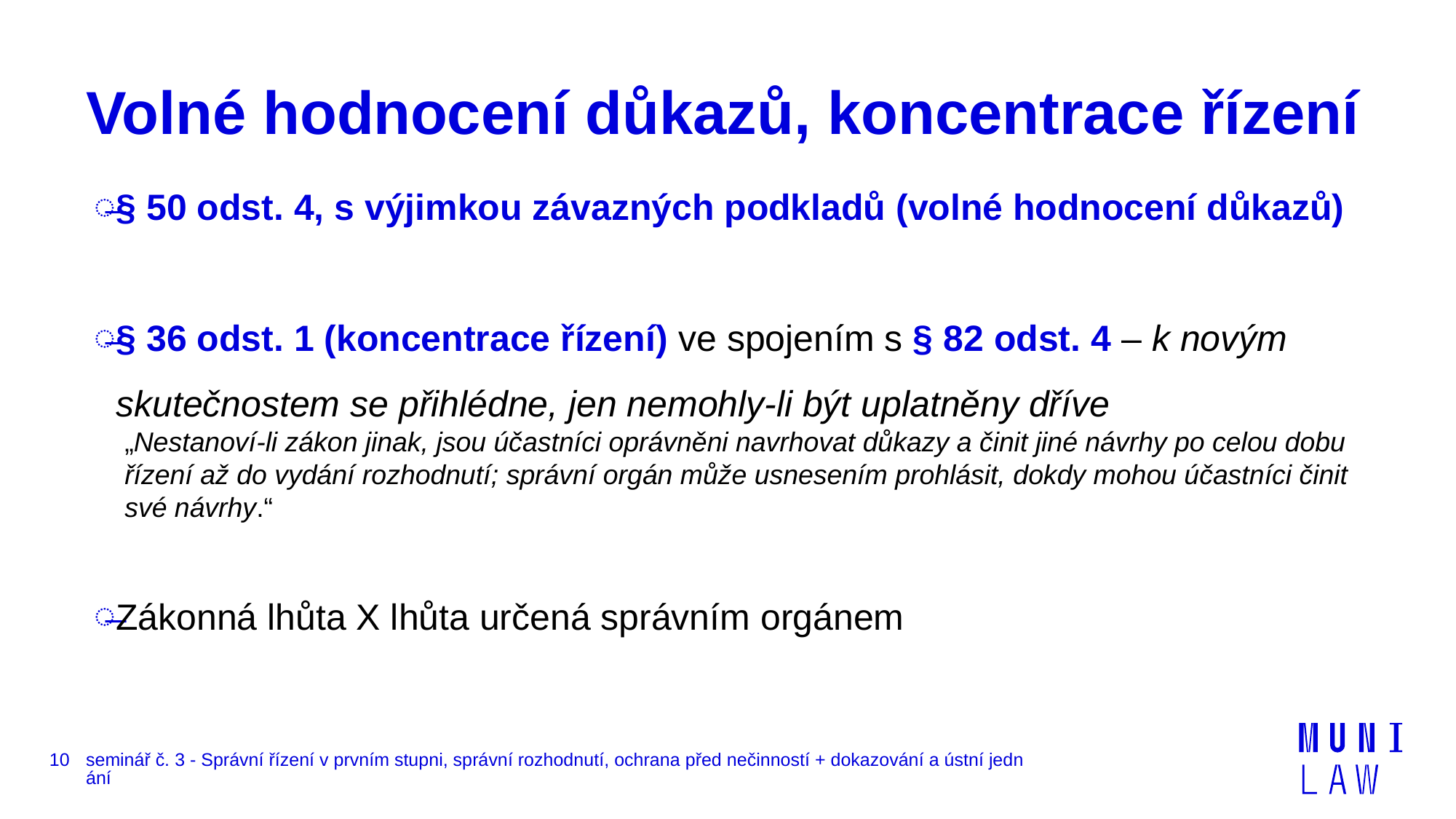

# Volné hodnocení důkazů, koncentrace řízení
§ 50 odst. 4, s výjimkou závazných podkladů (volné hodnocení důkazů)

§ 36 odst. 1 (koncentrace řízení) ve spojením s § 82 odst. 4 – k novým skutečnostem se přihlédne, jen nemohly-li být uplatněny dříve
„Nestanoví-li zákon jinak, jsou účastníci oprávněni navrhovat důkazy a činit jiné návrhy po celou dobu řízení až do vydání rozhodnutí; správní orgán může usnesením prohlásit, dokdy mohou účastníci činit své návrhy.“

Zákonná lhůta X lhůta určená správním orgánem

10
seminář č. 3 - Správní řízení v prvním stupni, správní rozhodnutí, ochrana před nečinností + dokazování a ústní jednání